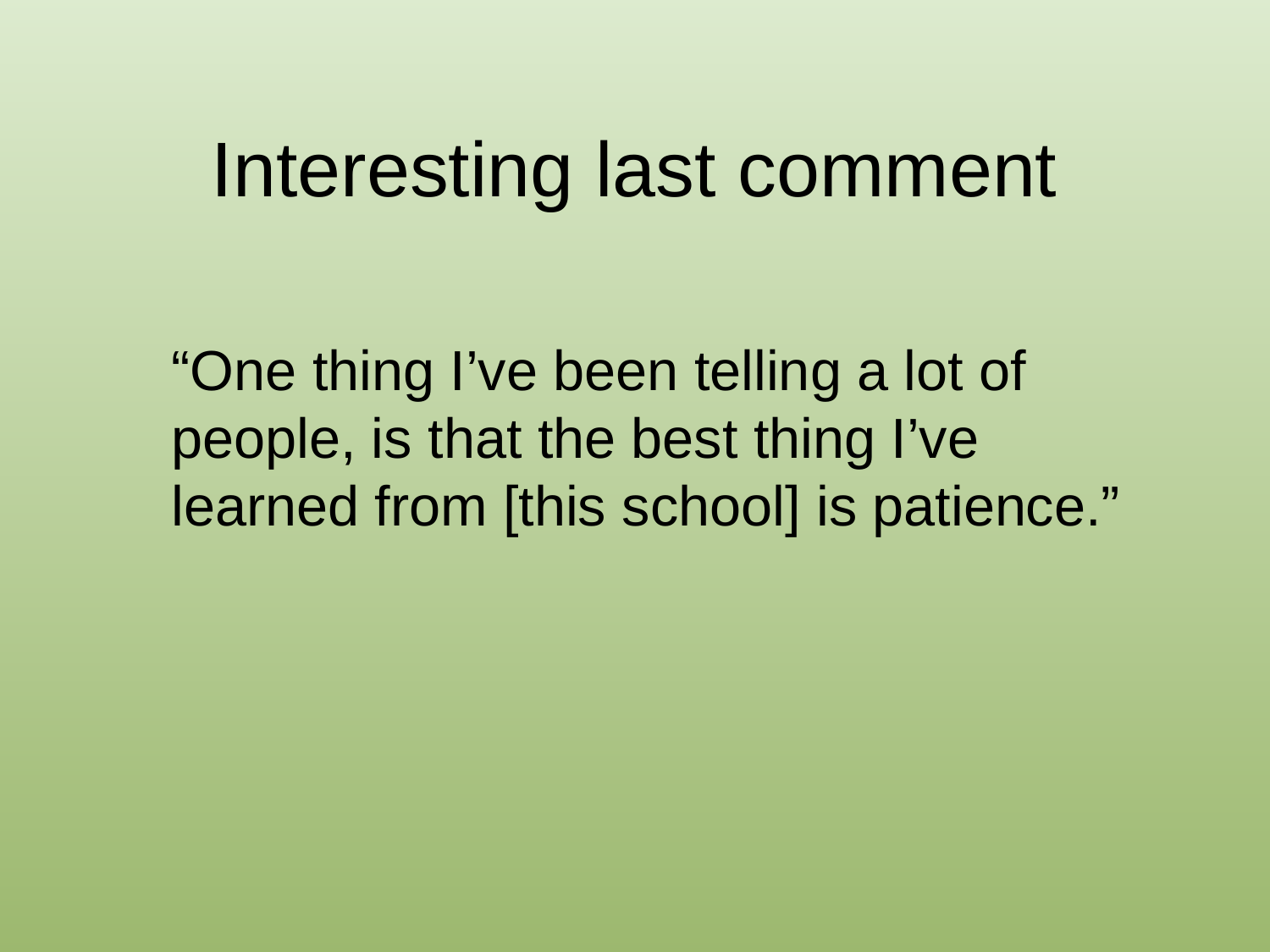

# Interesting last comment
“One thing I’ve been telling a lot of people, is that the best thing I’ve learned from [this school] is patience.”